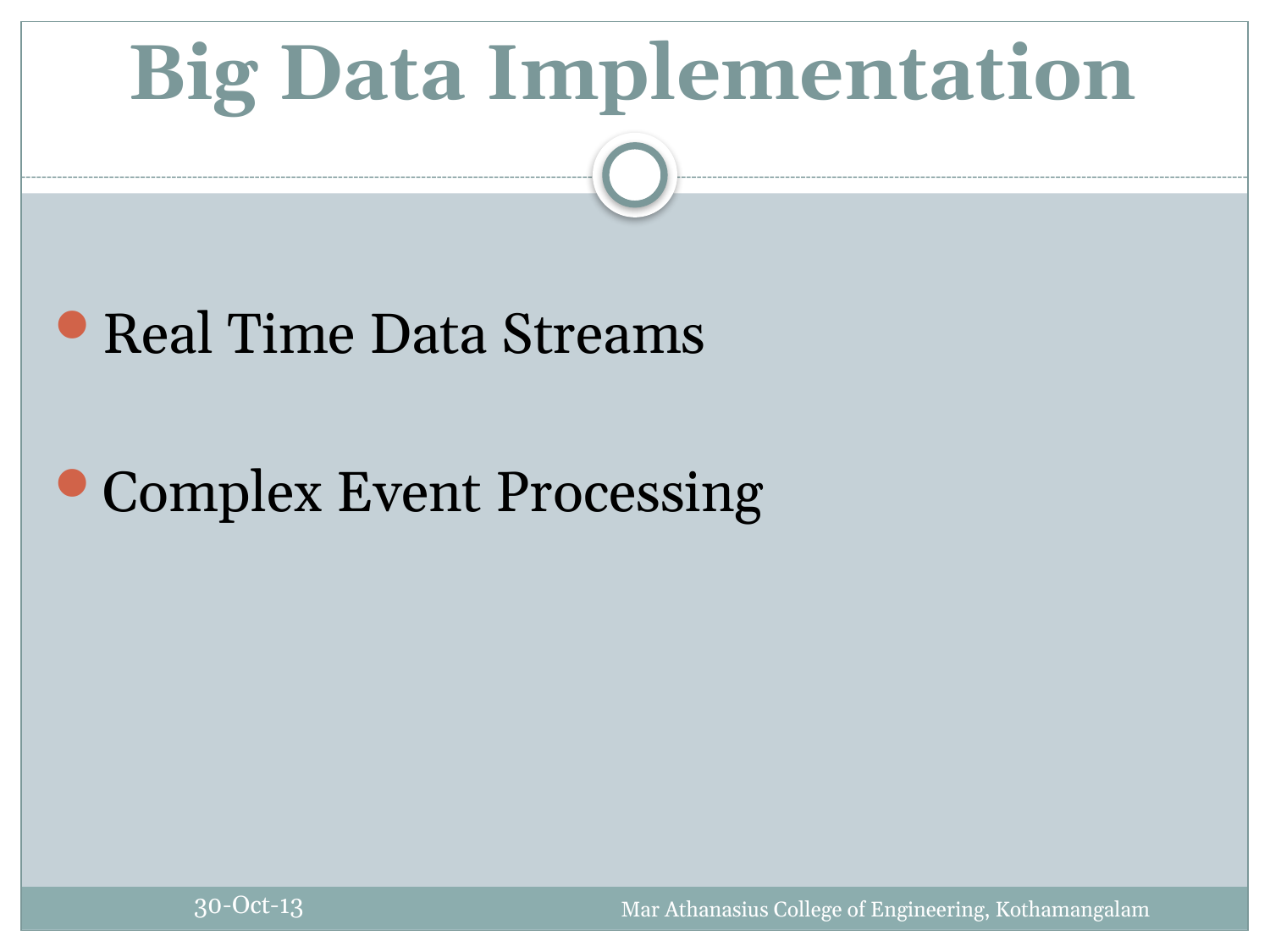

# Big Data Implementation

Real Time Data Streams

Complex Event Processing

30-Oct-13
Mar Athanasius College of Engineering, Kothamangalam